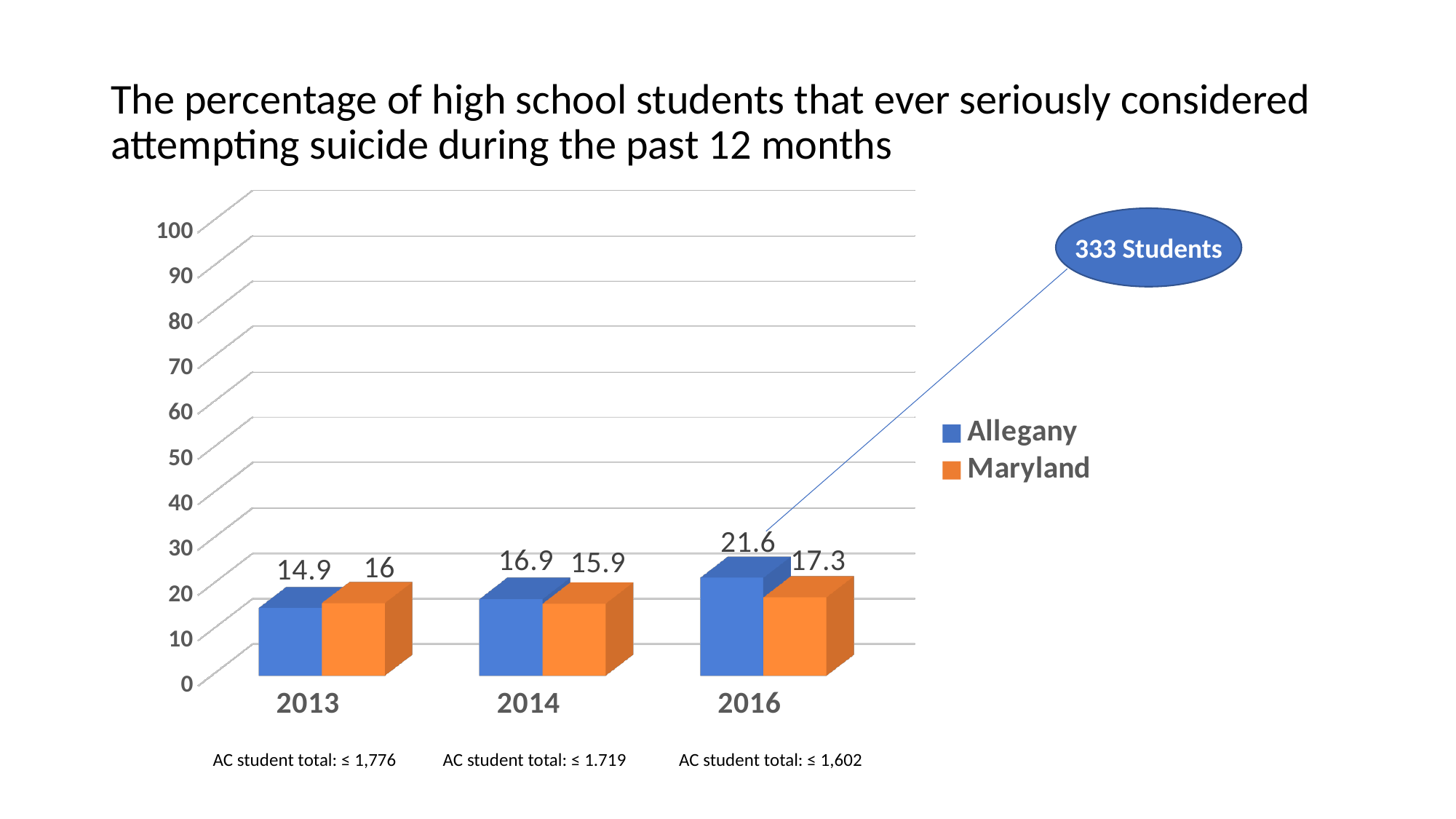

# The percentage of high school students that ever seriously considered attempting suicide during the past 12 months

[unsupported chart]

333 Students
AC student total: ≤ 1,602
AC student total: ≤ 1,776
AC student total: ≤ 1.719